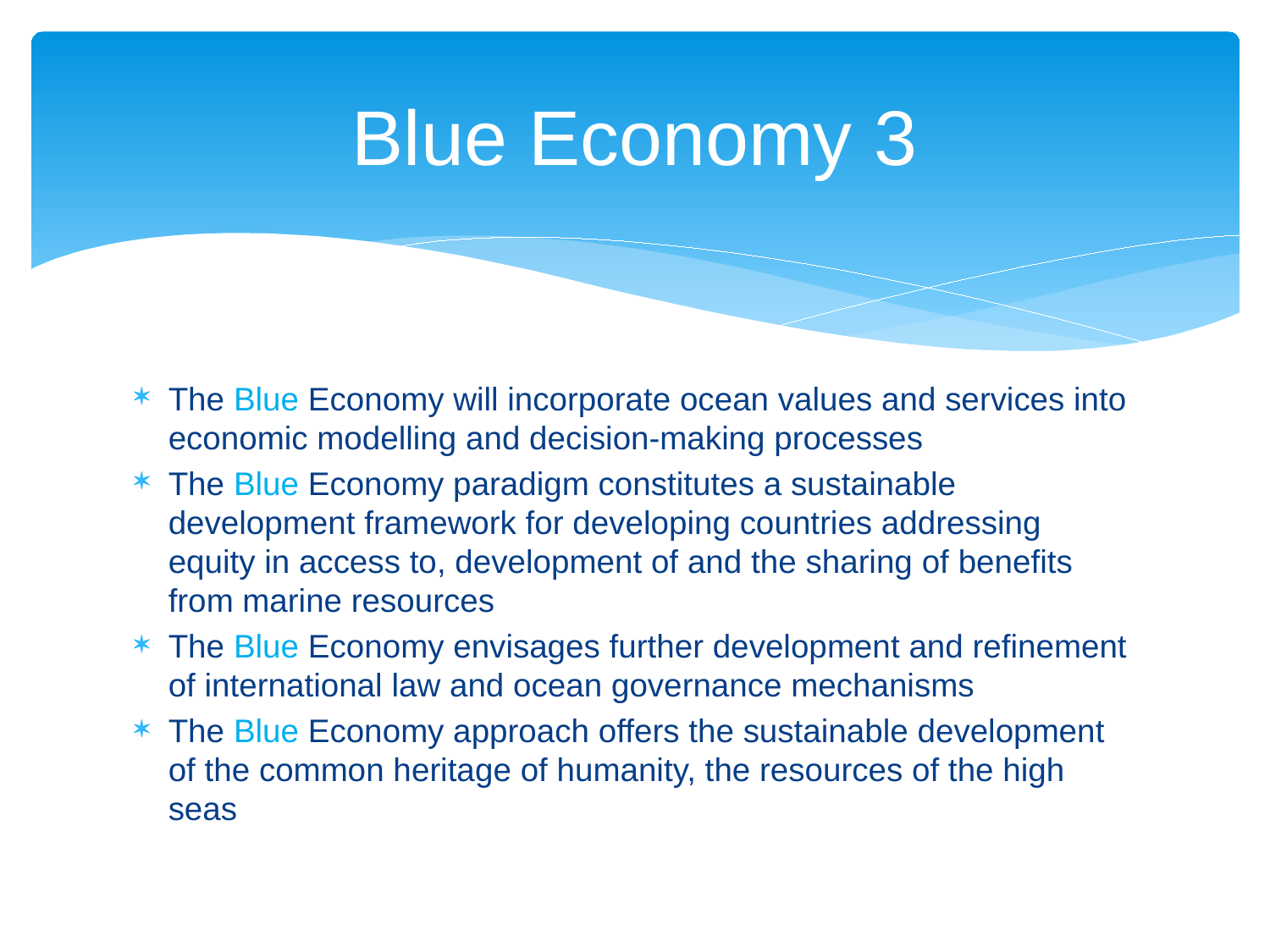

# Blue Economy 3
The Blue Economy will incorporate ocean values and services into economic modelling and decision-making processes
The Blue Economy paradigm constitutes a sustainable development framework for developing countries addressing equity in access to, development of and the sharing of benefits from marine resources
The Blue Economy envisages further development and refinement of international law and ocean governance mechanisms
The Blue Economy approach offers the sustainable development of the common heritage of humanity, the resources of the high seas